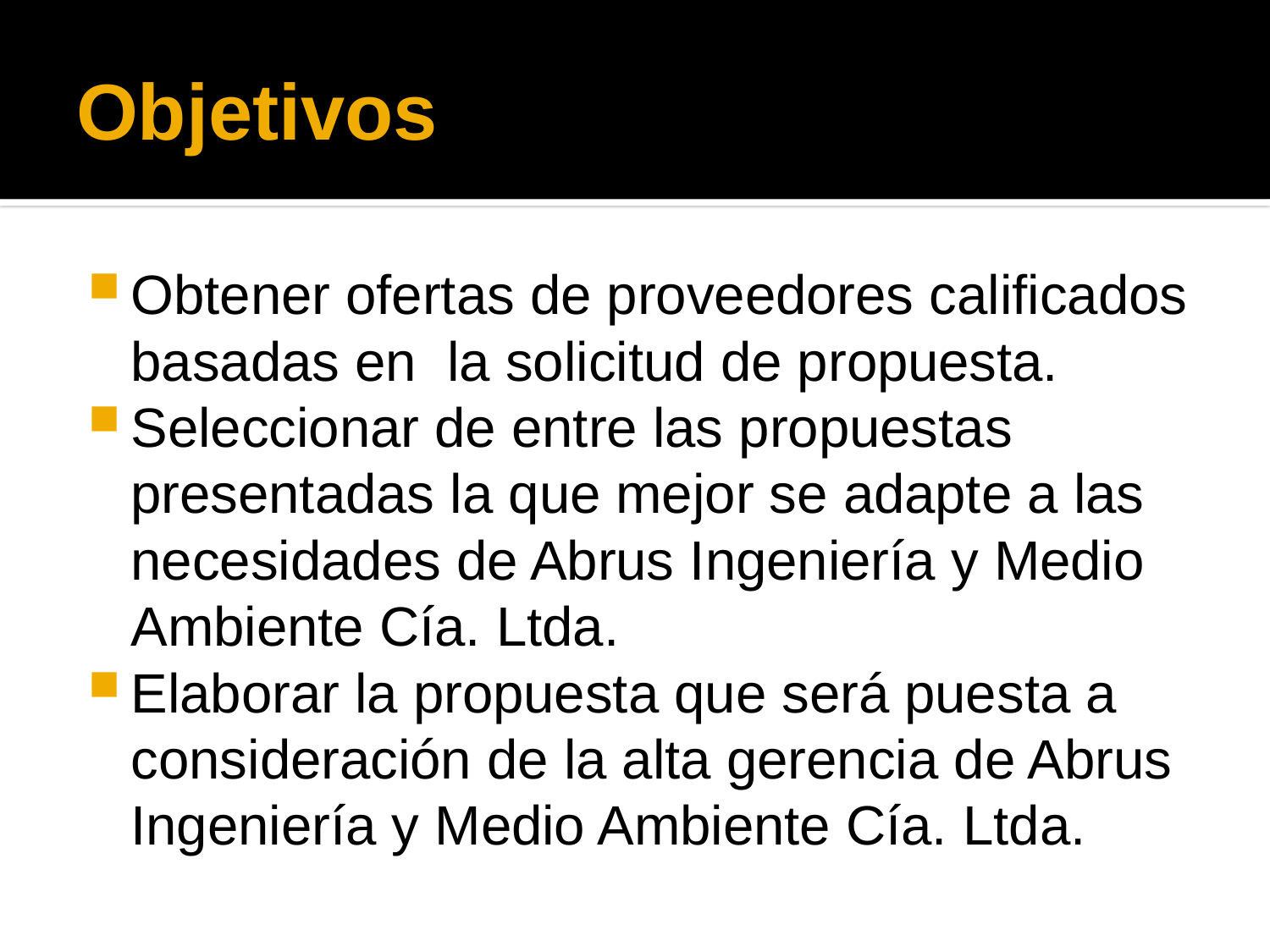

# Objetivos
Obtener ofertas de proveedores calificados basadas en  la solicitud de propuesta.
Seleccionar de entre las propuestas presentadas la que mejor se adapte a las necesidades de Abrus Ingeniería y Medio Ambiente Cía. Ltda.
Elaborar la propuesta que será puesta a consideración de la alta gerencia de Abrus Ingeniería y Medio Ambiente Cía. Ltda.